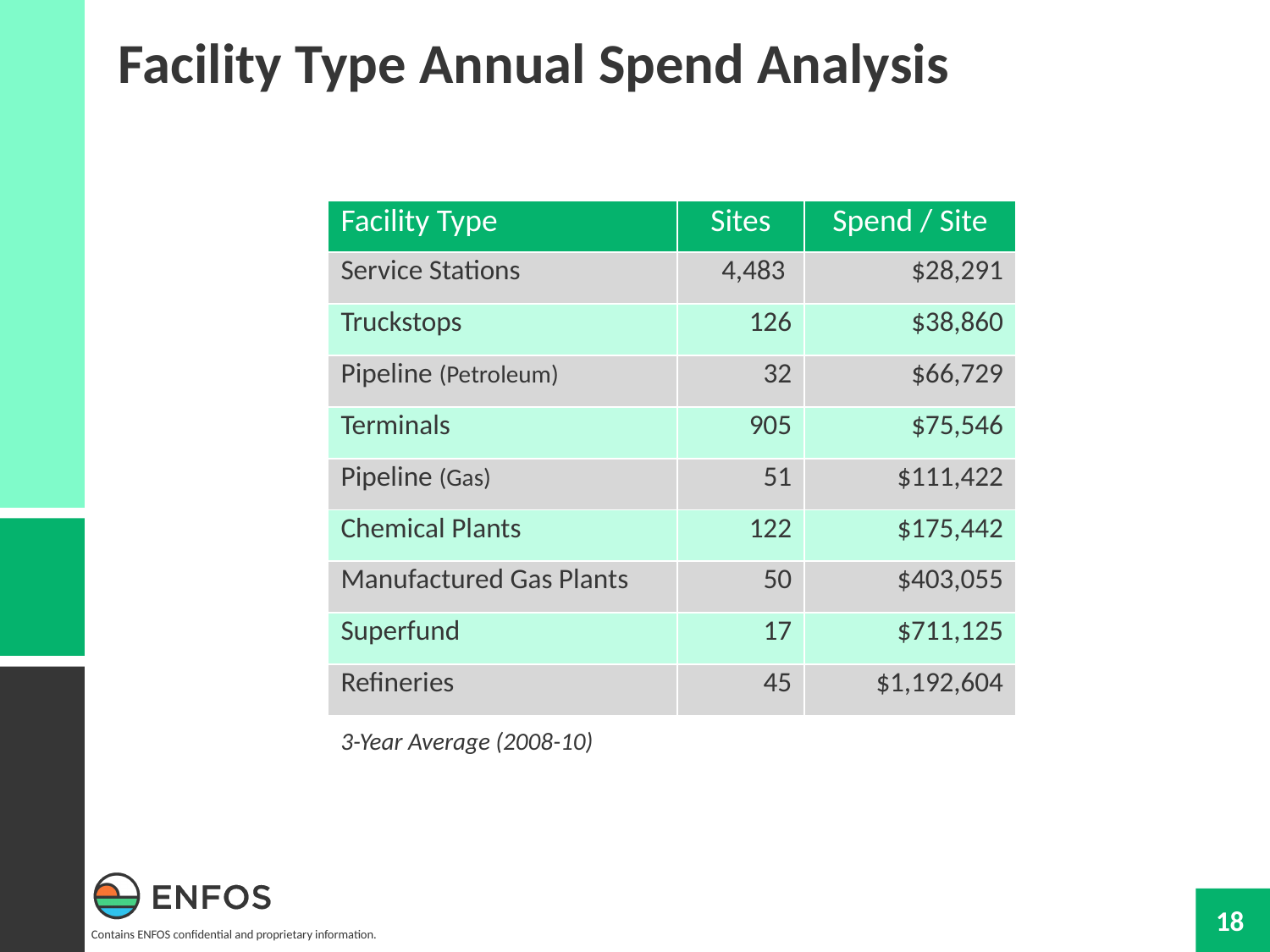

Facility Type Annual Spend Analysis
| Facility Type | Sites | Spend / Site |
| --- | --- | --- |
| Service Stations | 4,483 | $28,291 |
| Truckstops | 126 | $38,860 |
| Pipeline (Petroleum) | 32 | $66,729 |
| Terminals | 905 | $75,546 |
| Pipeline (Gas) | 51 | $111,422 |
| Chemical Plants | 122 | $175,442 |
| Manufactured Gas Plants | 50 | $403,055 |
| Superfund | 17 | $711,125 |
| Refineries | 45 | $1,192,604 |
3-Year Average (2008-10)